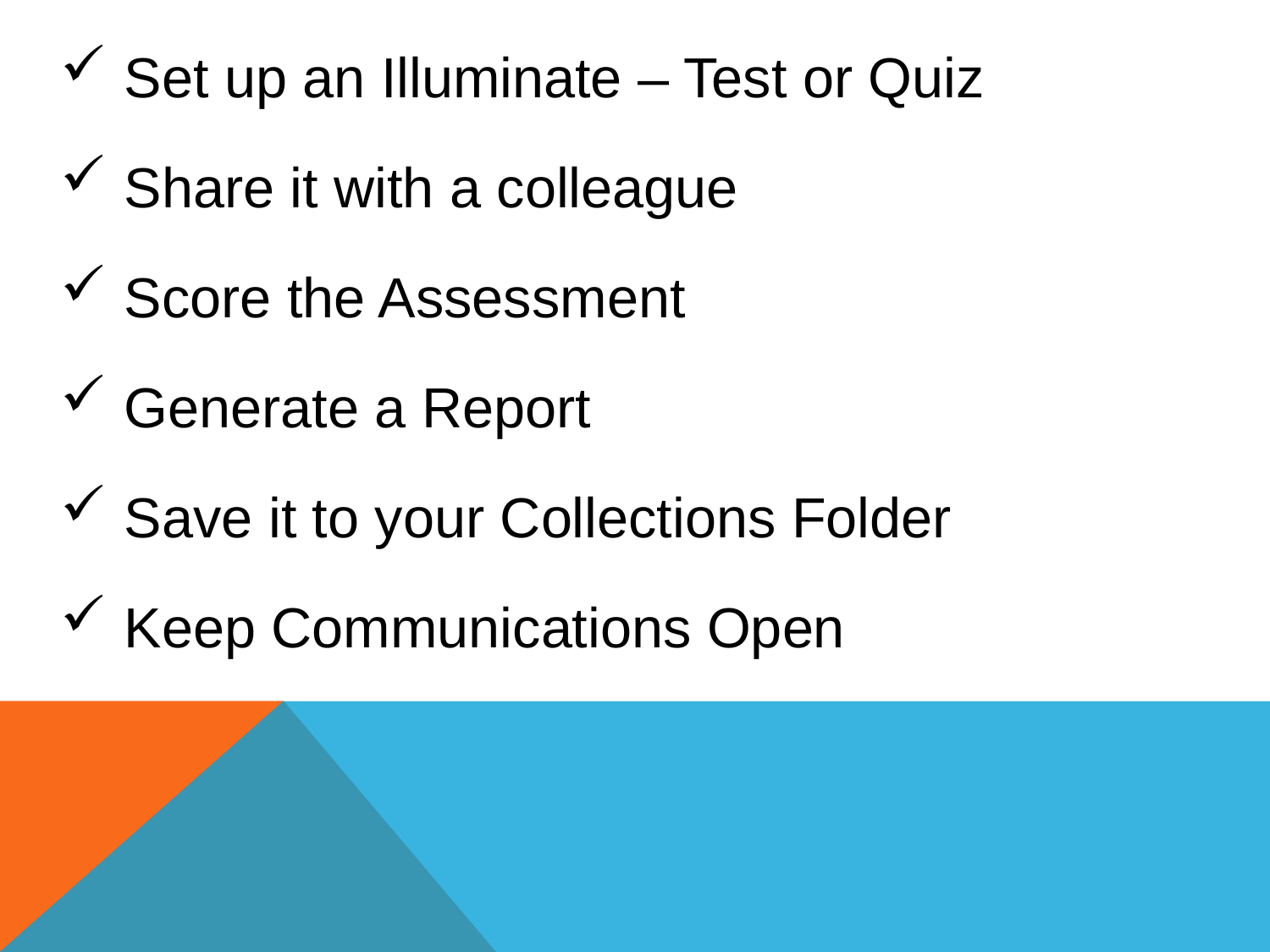

Set up an Illuminate – Test or Quiz

Share it with a colleague

Score the Assessment

Generate a Report

Save it to your Collections Folder

Keep Communications Open